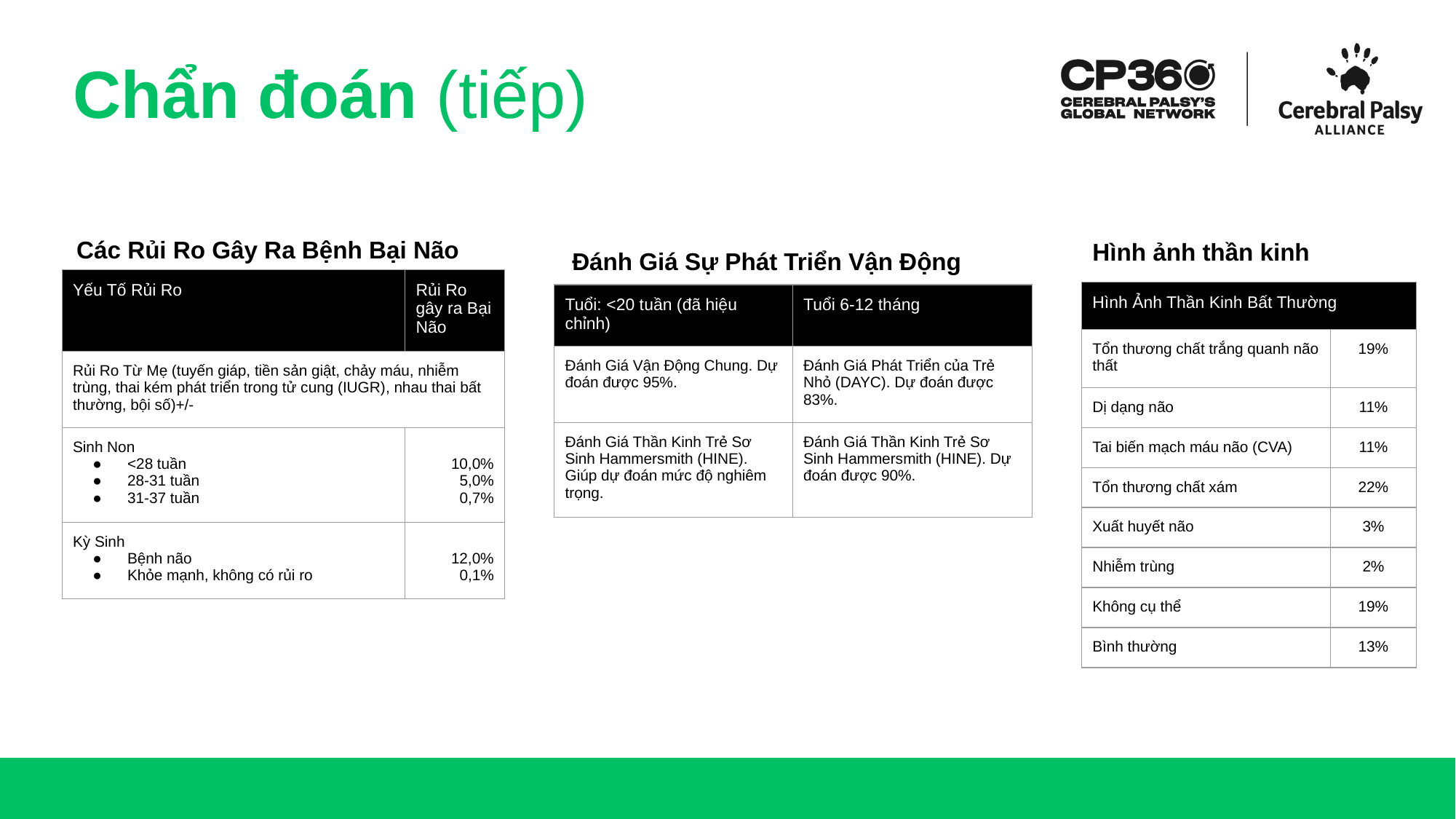

# Chẩn đoán (tiếp)
Các Rủi Ro Gây Ra Bệnh Bại Não
Hình ảnh thần kinh
Đánh Giá Sự Phát Triển Vận Động
| Yếu Tố Rủi Ro | Rủi Ro gây ra Bại Não |
| --- | --- |
| Rủi Ro Từ Mẹ (tuyến giáp, tiền sản giật, chảy máu, nhiễm trùng, thai kém phát triển trong tử cung (IUGR), nhau thai bất thường, bội số)+/- |  |
| Sinh Non <28 tuần 28-31 tuần 31-37 tuần | 10,0% 5,0% 0,7% |
| Kỳ Sinh Bệnh não Khỏe mạnh, không có rủi ro | 12,0% 0,1% |
| Hình Ảnh Thần Kinh Bất Thường |  |
| --- | --- |
| Tổn thương chất trắng quanh não thất | 19% |
| Dị dạng não | 11% |
| Tai biến mạch máu não (CVA) | 11% |
| Tổn thương chất xám | 22% |
| Xuất huyết não | 3% |
| Nhiễm trùng | 2% |
| Không cụ thể | 19% |
| Bình thường | 13% |
| Tuổi: <20 tuần (đã hiệu chỉnh) | Tuổi 6-12 tháng |
| --- | --- |
| Đánh Giá Vận Động Chung. Dự đoán được 95%. | Đánh Giá Phát Triển của Trẻ Nhỏ (DAYC). Dự đoán được 83%. |
| Đánh Giá Thần Kinh Trẻ Sơ Sinh Hammersmith (HINE). Giúp dự đoán mức độ nghiêm trọng. | Đánh Giá Thần Kinh Trẻ Sơ Sinh Hammersmith (HINE). Dự đoán được 90%. |